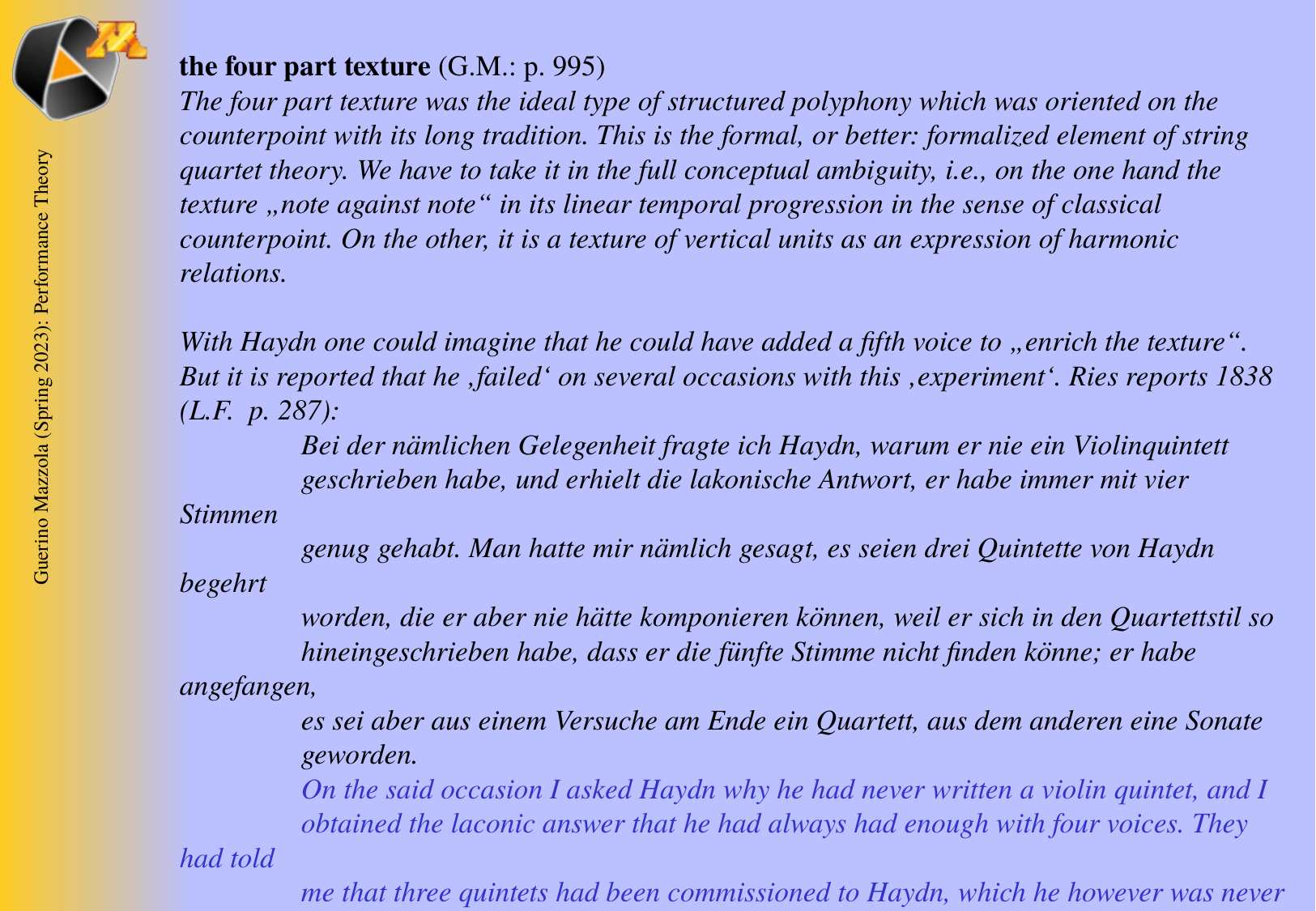

the four part texture (G.M.: p. 995)
The four part texture was the ideal type of structured polyphony which was oriented on the counterpoint with its long tradition. This is the formal, or better: formalized element of string quartet theory. We have to take it in the full conceptual ambiguity, i.e., on the one hand the texture „note against note“ in its linear temporal progression in the sense of classical counterpoint. On the other, it is a texture of vertical units as an expression of harmonic relations.

With Haydn one could imagine that he could have added a fifth voice to „enrich the texture“. But it is reported that he ‚failed‘ on several occasions with this ‚experiment‘. Ries reports 1838 (L.F.  p. 287):
	Bei der nämlichen Gelegenheit fragte ich Haydn, warum er nie ein Violinquintett
	geschrieben habe, und erhielt die lakonische Antwort, er habe immer mit vier Stimmen
	genug gehabt. Man hatte mir nämlich gesagt, es seien drei Quintette von Haydn begehrt
	worden, die er aber nie hätte komponieren können, weil er sich in den Quartettstil so
	hineingeschrieben habe, dass er die fünfte Stimme nicht finden könne; er habe angefangen,
	es sei aber aus einem Versuche am Ende ein Quartett, aus dem anderen eine Sonate
	geworden.
	On the said occasion I asked Haydn why he had never written a violin quintet, and I
	obtained the laconic answer that he had always had enough with four voices. They had told
	me that three quintets had been commissioned to Haydn, which he however was never able
	to compose since he had become so accustomed to the quartet style that he could not find a
	fifth voice; he had commenced but from one attempt a quartet emerged, and from another a
	sonata.